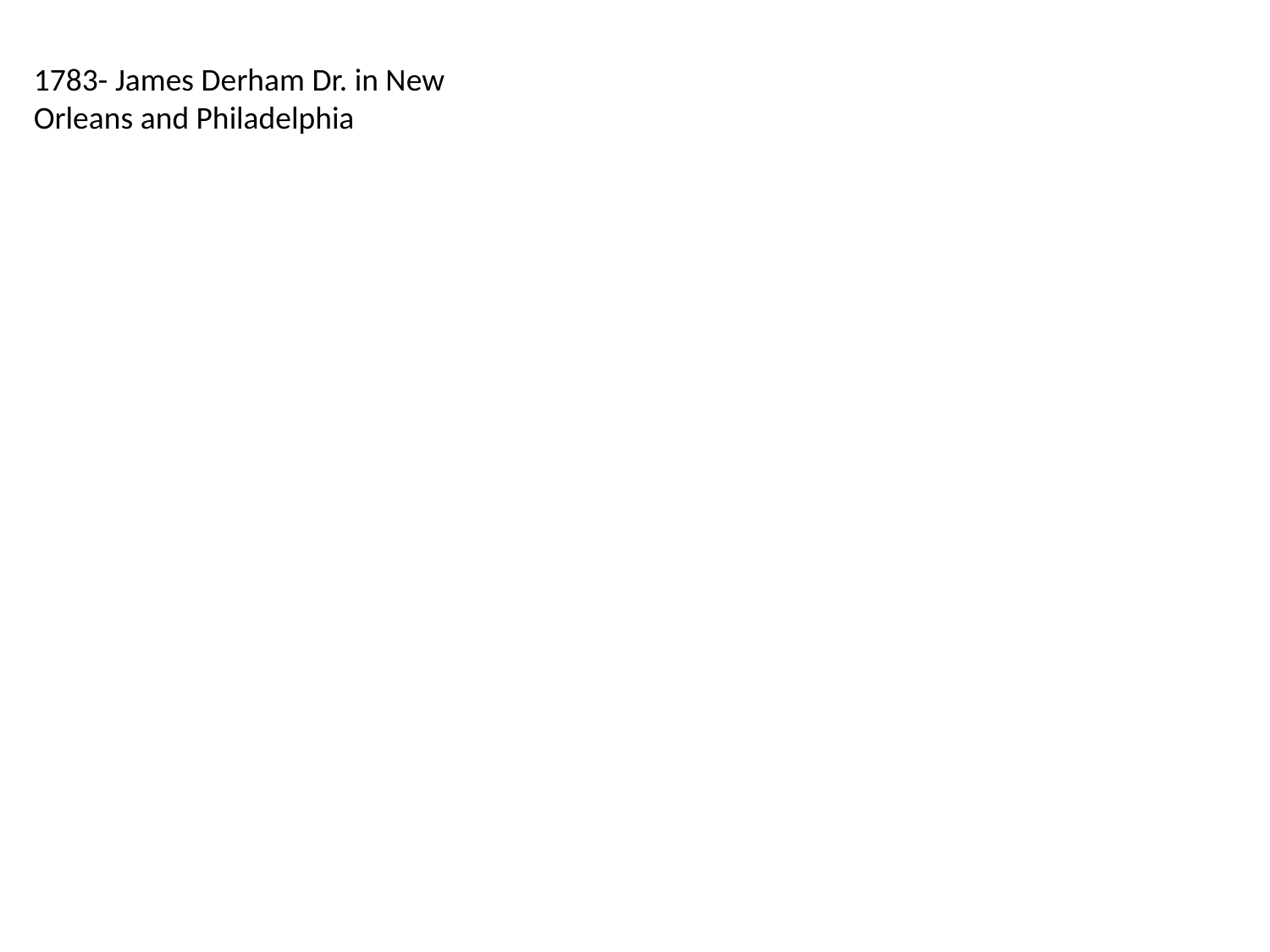

1783- James Derham Dr. in New Orleans and Philadelphia